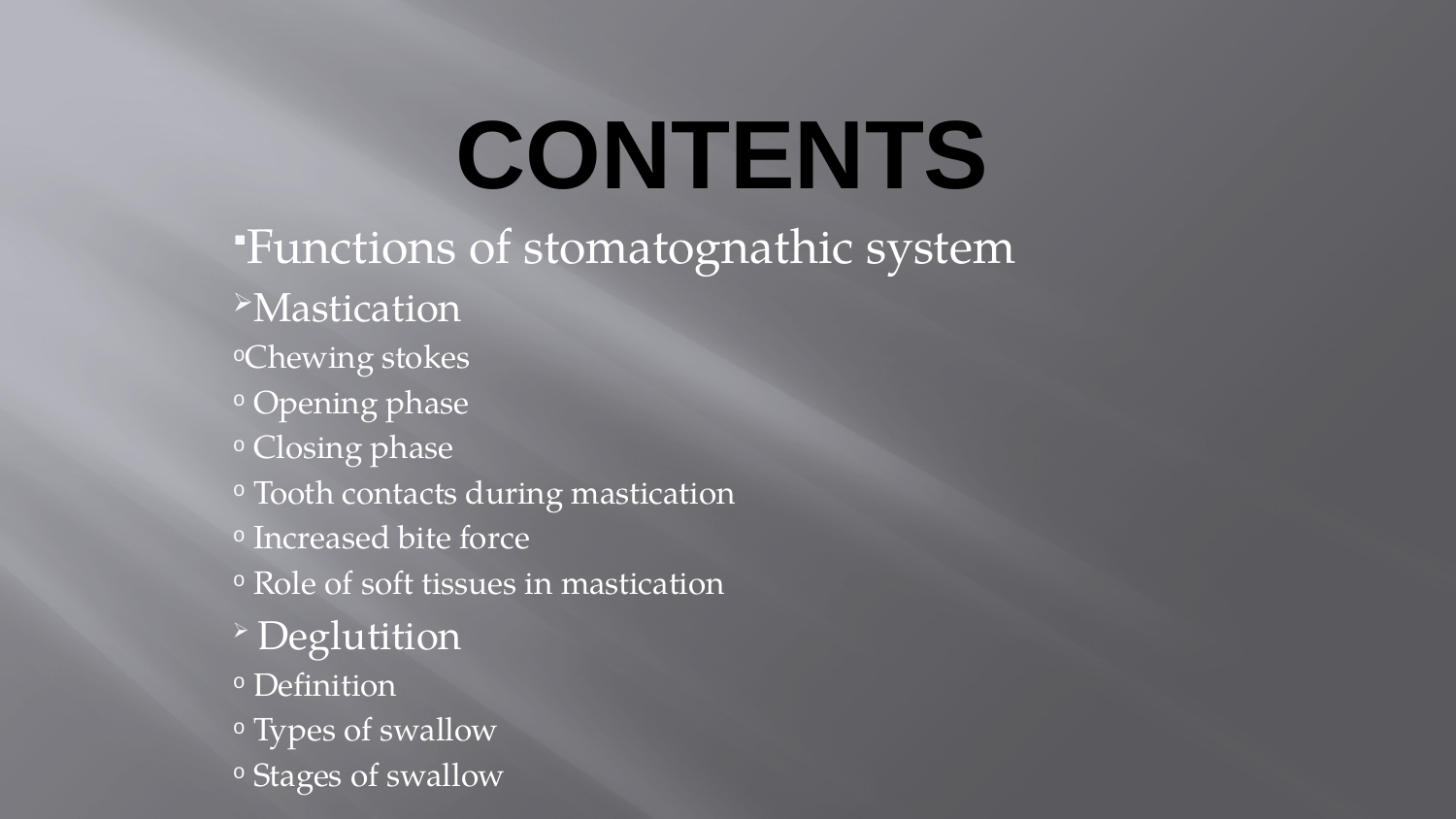

# CONTENTS
Functions of stomatognathic system
Mastication
Chewing stokes
 Opening phase
 Closing phase
 Tooth contacts during mastication
 Increased bite force
 Role of soft tissues in mastication
 Deglutition
 Definition
 Types of swallow
 Stages of swallow